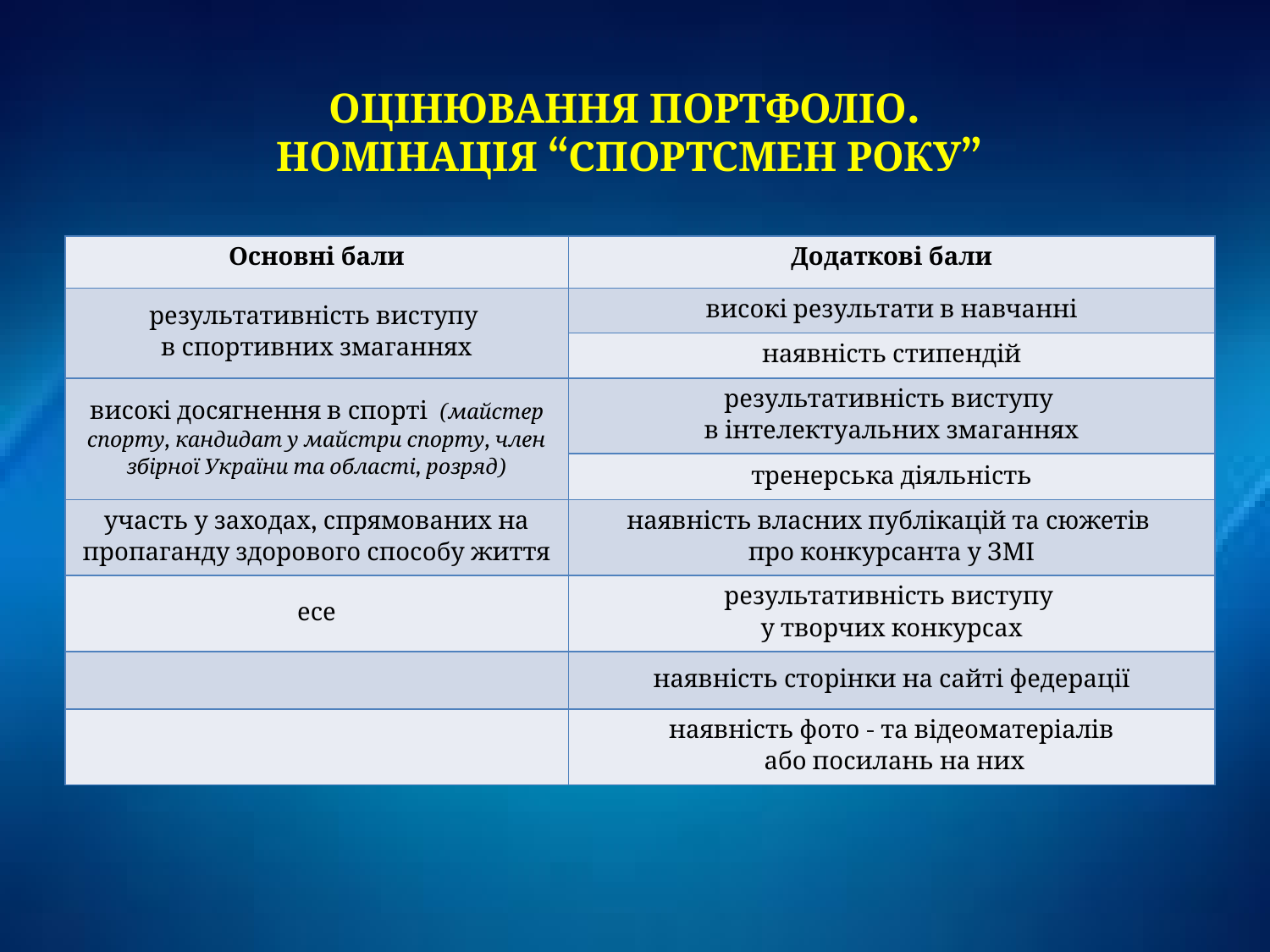

# ОЦІНЮВАННЯ ПОРТФОЛІО. НОМІНАЦІЯ “СПОРТСМЕН РОКУ”
| Основні бали | Додаткові бали |
| --- | --- |
| результативність виступу в спортивних змаганнях | високі результати в навчанні |
|  | наявність стипендій |
| високі досягнення в спорті (майстер спорту, кандидат у майстри спорту, член збірної України та області, розряд) | результативність виступу в інтелектуальних змаганнях |
|  | тренерська діяльність |
| участь у заходах, спрямованих на пропаганду здорового способу життя | наявність власних публікацій та сюжетів про конкурсанта у ЗМІ |
| есе | результативність виступу у творчих конкурсах |
|  | наявність сторінки на сайті федерації |
|  | наявність фото - та відеоматеріалів або посилань на них |